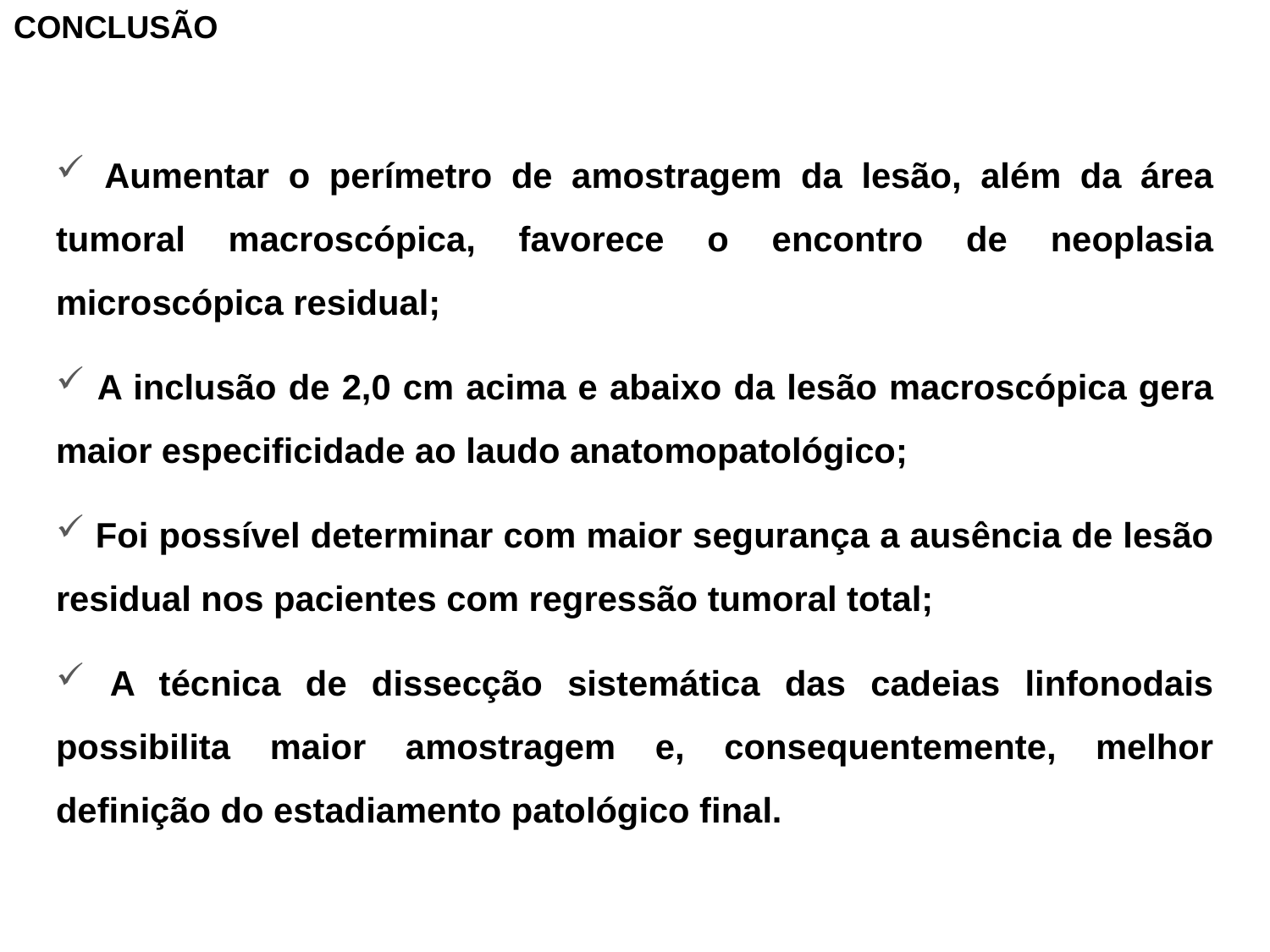

CONCLUSÃO
 Aumentar o perímetro de amostragem da lesão, além da área tumoral macroscópica, favorece o encontro de neoplasia microscópica residual;
 A inclusão de 2,0 cm acima e abaixo da lesão macroscópica gera maior especificidade ao laudo anatomopatológico;
 Foi possível determinar com maior segurança a ausência de lesão residual nos pacientes com regressão tumoral total;
 A técnica de dissecção sistemática das cadeias linfonodais possibilita maior amostragem e, consequentemente, melhor definição do estadiamento patológico final.